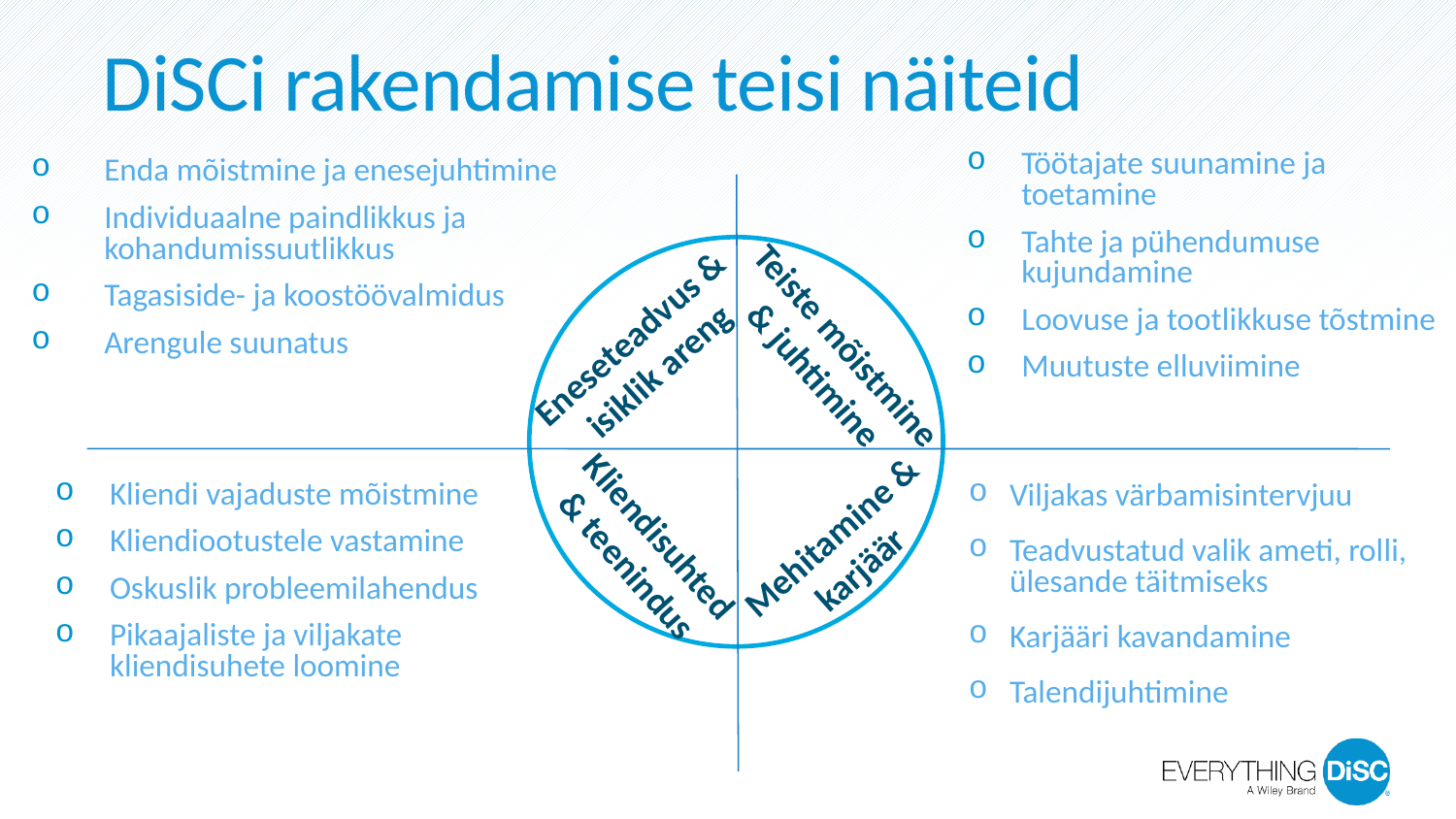

# DiSCi rakendamise teisi näiteid
Töötajate suunamine ja toetamine
Tahte ja pühendumuse kujundamine
Loovuse ja tootlikkuse tõstmine
Muutuste elluviimine
Enda mõistmine ja enesejuhtimine
Individuaalne paindlikkus ja kohandumissuutlikkus
Tagasiside- ja koostöövalmidus
Arengule suunatus

Eneseteadvus & isiklik areng
Teiste mõistmine & juhtimine

 Kliendisuhted & teenindus
Kliendi vajaduste mõistmine
Kliendiootustele vastamine
Oskuslik probleemilahendus
Pikaajaliste ja viljakate kliendisuhete loomine
Viljakas värbamisintervjuu
Teadvustatud valik ameti, rolli, ülesande täitmiseks
Karjääri kavandamine
Talendijuhtimine
Mehitamine & karjäär